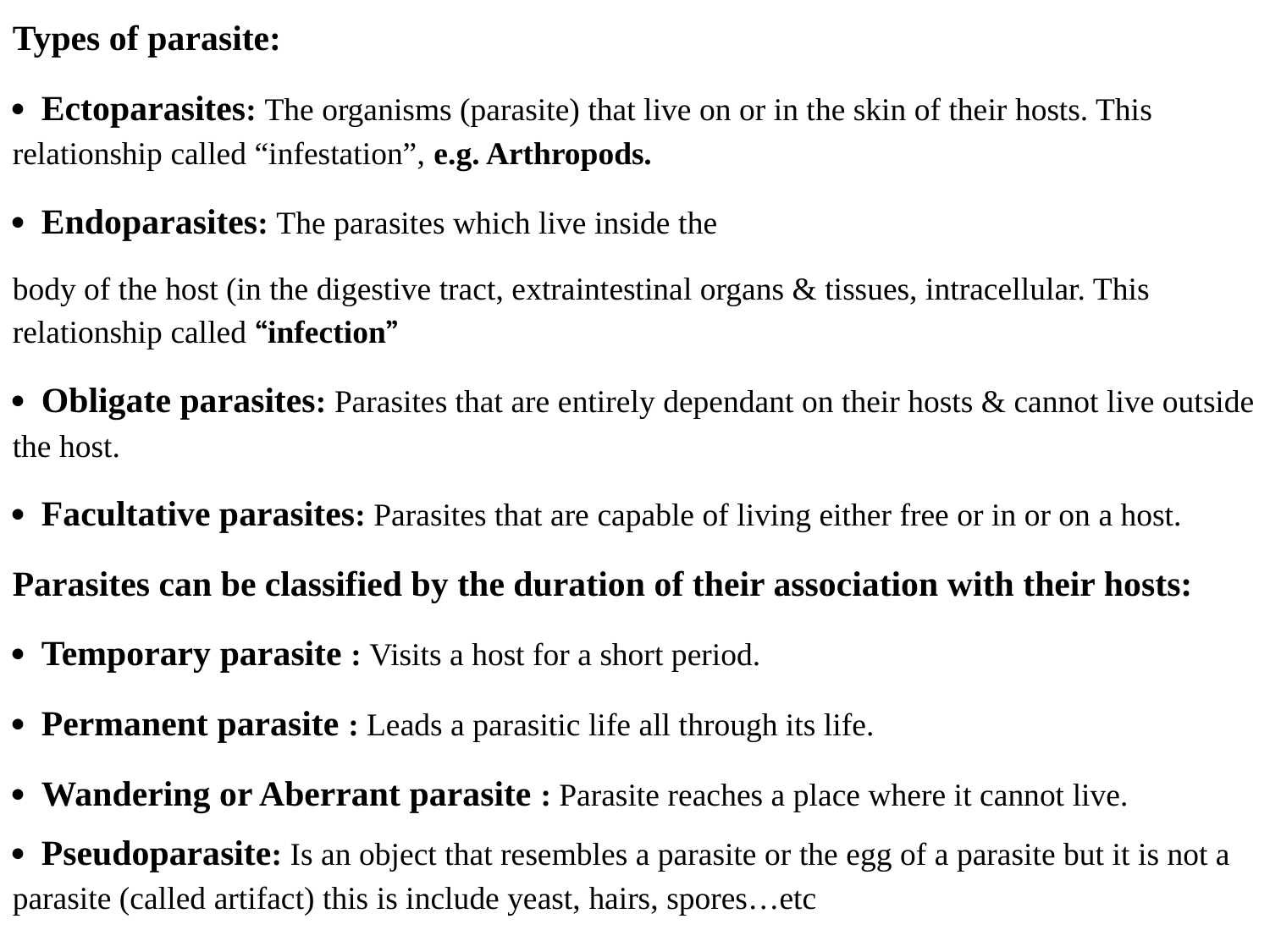

Types of parasite:
• Ectoparasites: The organisms (parasite) that live on or in the skin of their hosts. This relationship called “infestation”, e.g. Arthropods.
• Endoparasites: The parasites which live inside the
body of the host (in the digestive tract, extraintestinal organs & tissues, intracellular. This relationship called “infection”
• Obligate parasites: Parasites that are entirely dependant on their hosts & cannot live outside the host.
• Facultative parasites: Parasites that are capable of living either free or in or on a host.
Parasites can be classified by the duration of their association with their hosts:
• Temporary parasite : Visits a host for a short period.
• Permanent parasite : Leads a parasitic life all through its life.
• Wandering or Aberrant parasite : Parasite reaches a place where it cannot live.
• Pseudoparasite: Is an object that resembles a parasite or the egg of a parasite but it is not a parasite (called artifact) this is include yeast, hairs, spores…etc